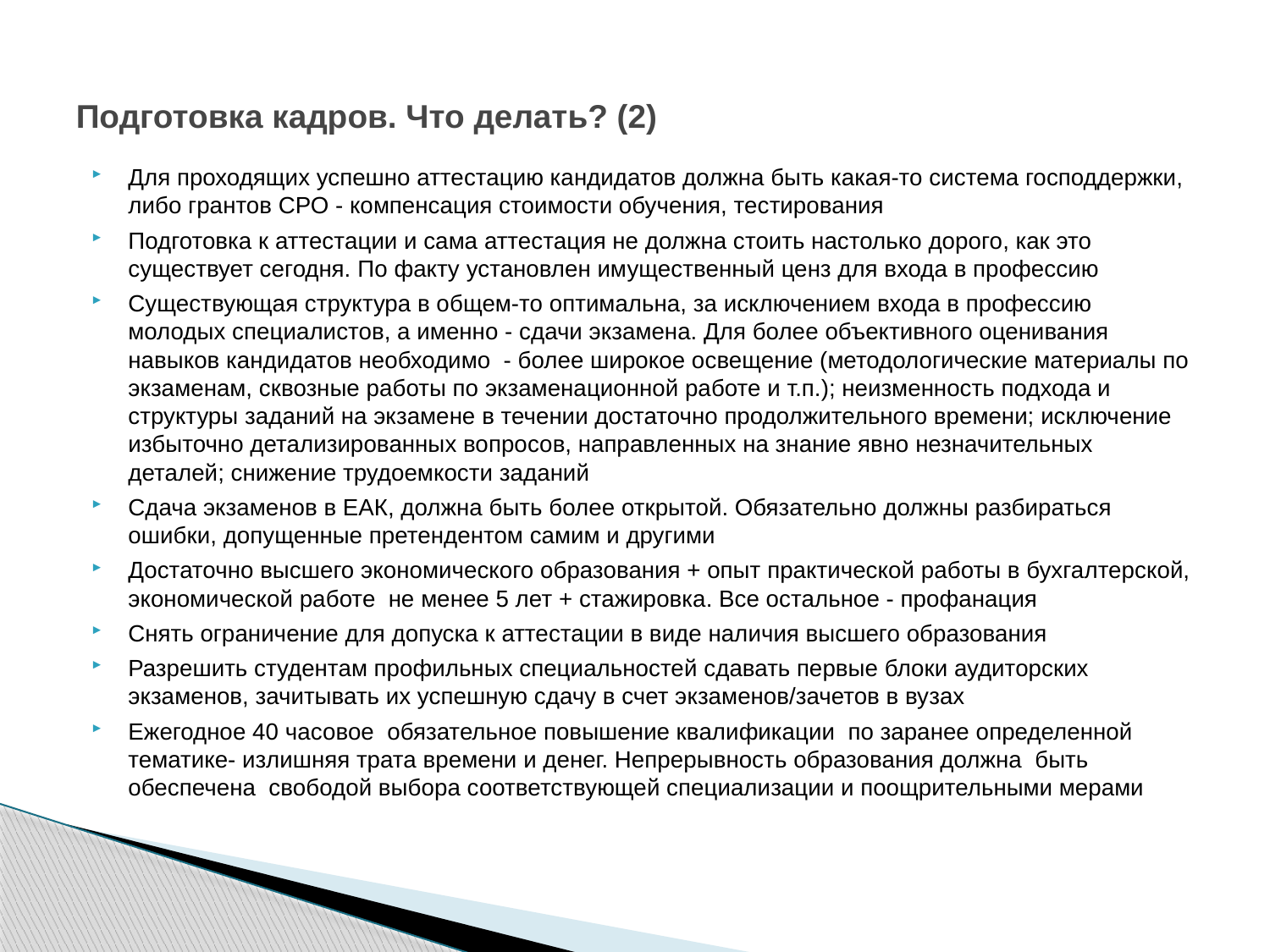

# Подготовка кадров. Что делать? (2)
Для проходящих успешно аттестацию кандидатов должна быть какая-то система господдержки, либо грантов СРО - компенсация стоимости обучения, тестирования
Подготовка к аттестации и сама аттестация не должна стоить настолько дорого, как это существует сегодня. По факту установлен имущественный ценз для входа в профессию
Существующая структура в общем-то оптимальна, за исключением входа в профессию молодых специалистов, а именно - сдачи экзамена. Для более объективного оценивания навыков кандидатов необходимо  - более широкое освещение (методологические материалы по экзаменам, сквозные работы по экзаменационной работе и т.п.); неизменность подхода и структуры заданий на экзамене в течении достаточно продолжительного времени; исключение избыточно детализированных вопросов, направленных на знание явно незначительных деталей; снижение трудоемкости заданий
Сдача экзаменов в ЕАК, должна быть более открытой. Обязательно должны разбираться ошибки, допущенные претендентом самим и другими
Достаточно высшего экономического образования + опыт практической работы в бухгалтерской, экономической работе  не менее 5 лет + стажировка. Все остальное - профанация
Снять ограничение для допуска к аттестации в виде наличия высшего образования
Разрешить студентам профильных специальностей сдавать первые блоки аудиторских экзаменов, зачитывать их успешную сдачу в счет экзаменов/зачетов в вузах
Ежегодное 40 часовое  обязательное повышение квалификации  по заранее определенной тематике- излишняя трата времени и денег. Непрерывность образования должна  быть обеспечена  свободой выбора соответствующей специализации и поощрительными мерами